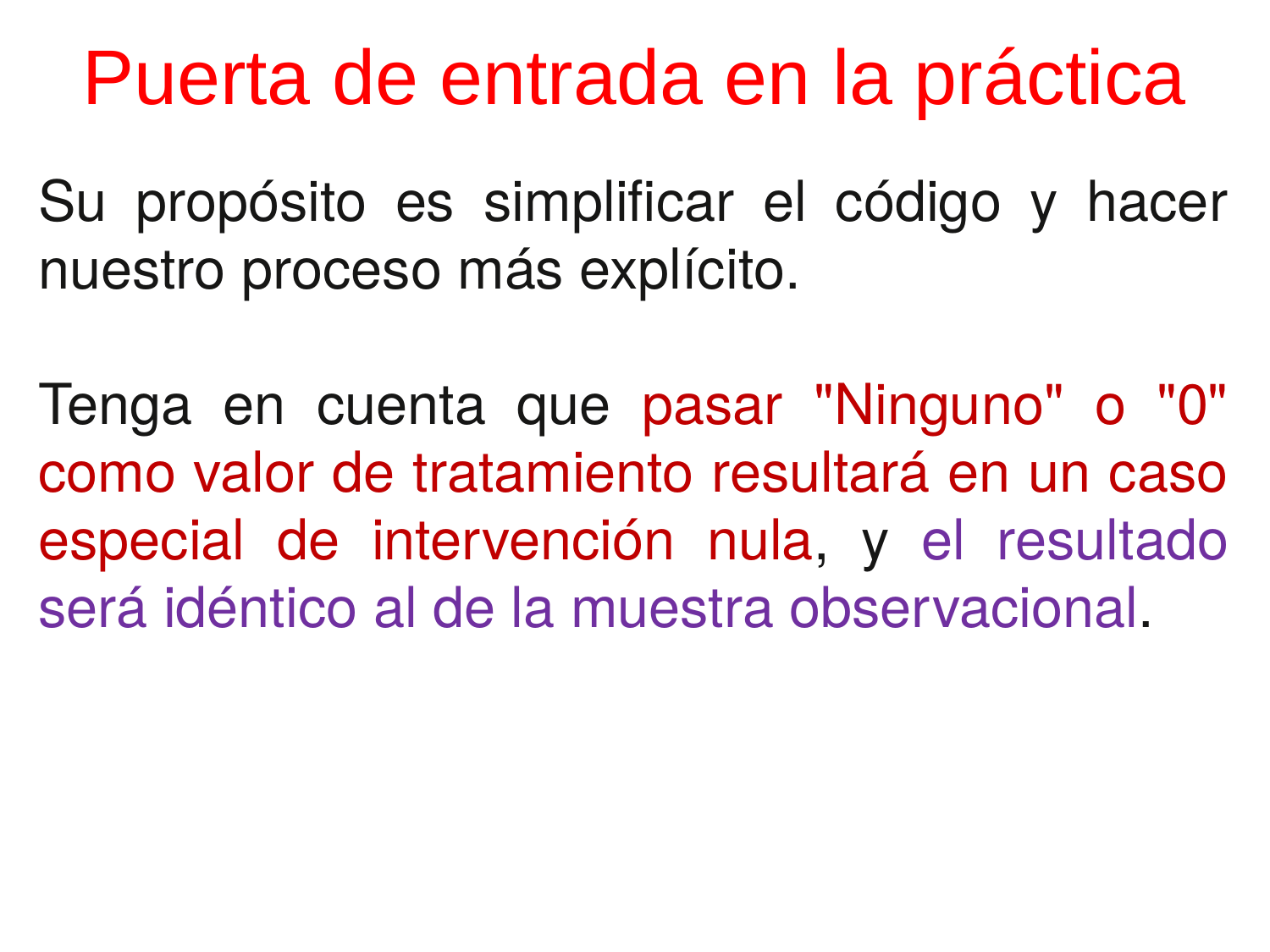

# Puerta de entrada en la práctica
Su propósito es simplificar el código y hacer nuestro proceso más explícito.

Tenga en cuenta que pasar "Ninguno" o "0" como valor de tratamiento resultará en un caso especial de intervención nula, y el resultado será idéntico al de la muestra observacional.